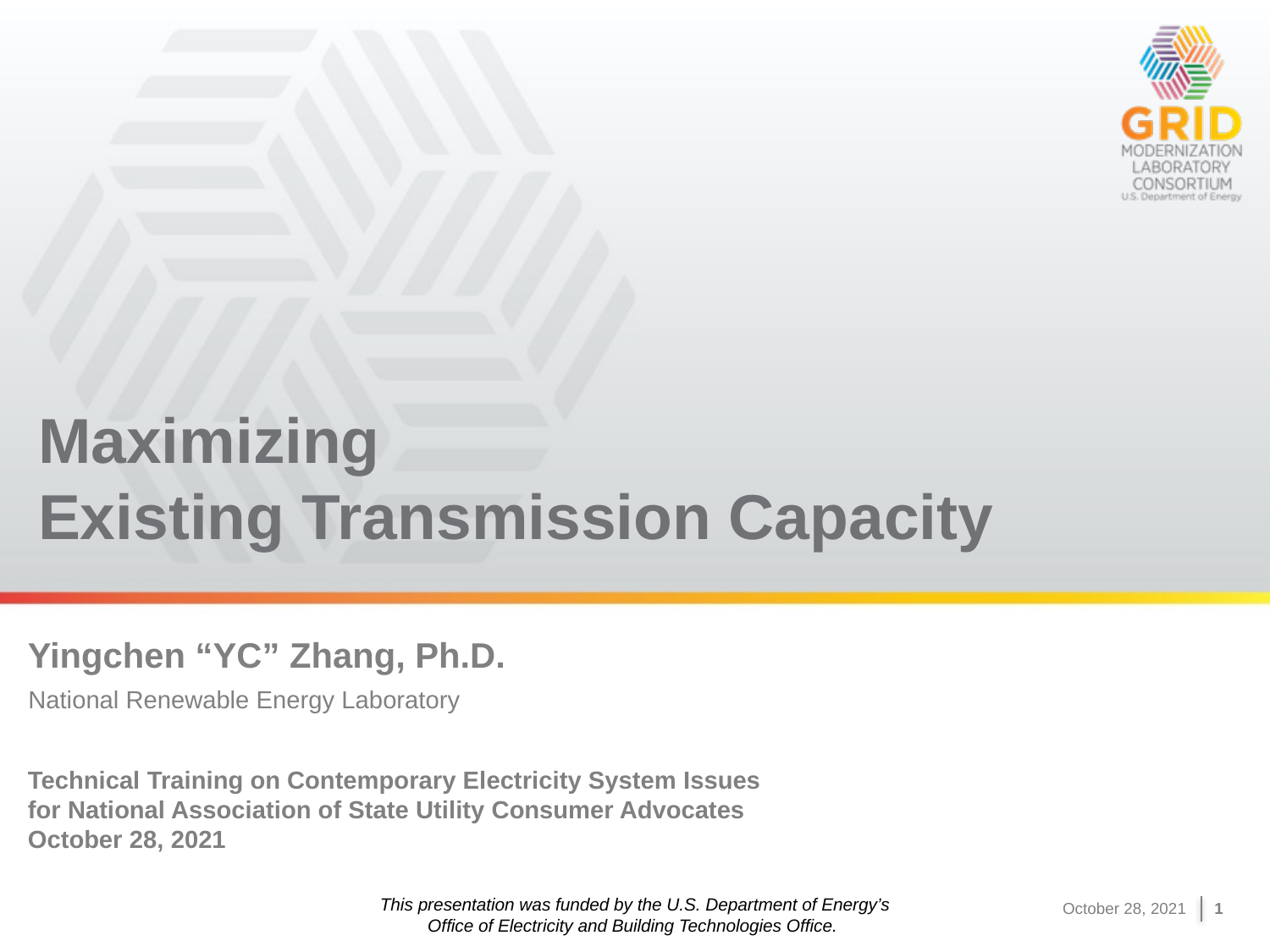

# Maximizing Existing Transmission Capacity
Yingchen “YC” Zhang, Ph.D.
National Renewable Energy Laboratory
Technical Training on Contemporary Electricity System Issues
for National Association of State Utility Consumer Advocates
October 28, 2021

This presentation was funded by the U.S. Department of Energy’s
Office of Electricity and Building Technologies Office.